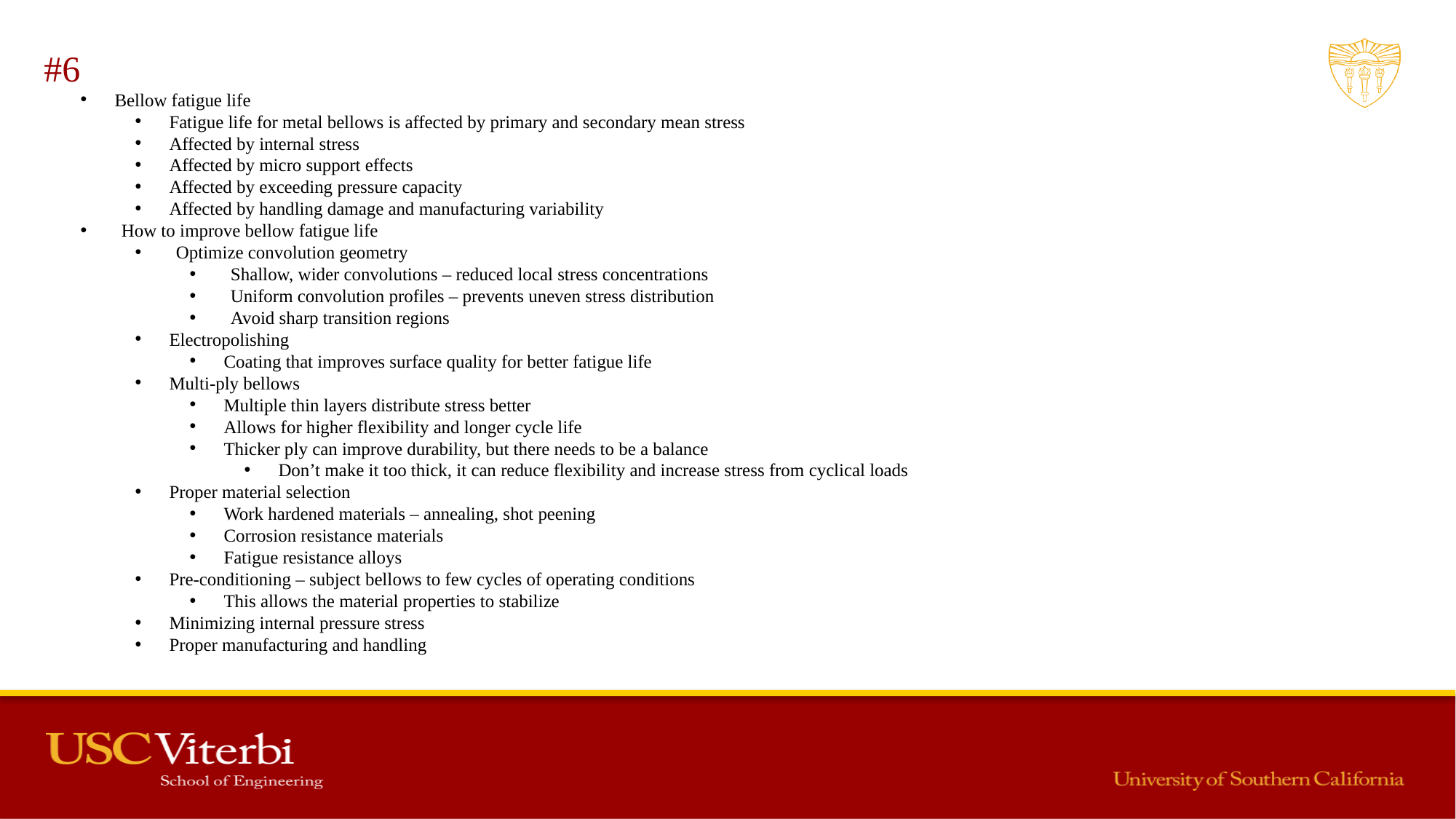

#6
Bellow fatigue life
Fatigue life for metal bellows is affected by primary and secondary mean stress
Affected by internal stress
Affected by micro support effects
Affected by exceeding pressure capacity
Affected by handling damage and manufacturing variability
How to improve bellow fatigue life
Optimize convolution geometry
Shallow, wider convolutions – reduced local stress concentrations
Uniform convolution profiles – prevents uneven stress distribution
Avoid sharp transition regions
Electropolishing
Coating that improves surface quality for better fatigue life
Multi-ply bellows
Multiple thin layers distribute stress better
Allows for higher flexibility and longer cycle life
Thicker ply can improve durability, but there needs to be a balance
Don’t make it too thick, it can reduce flexibility and increase stress from cyclical loads
Proper material selection
Work hardened materials – annealing, shot peening
Corrosion resistance materials
Fatigue resistance alloys
Pre-conditioning – subject bellows to few cycles of operating conditions
This allows the material properties to stabilize
Minimizing internal pressure stress
Proper manufacturing and handling